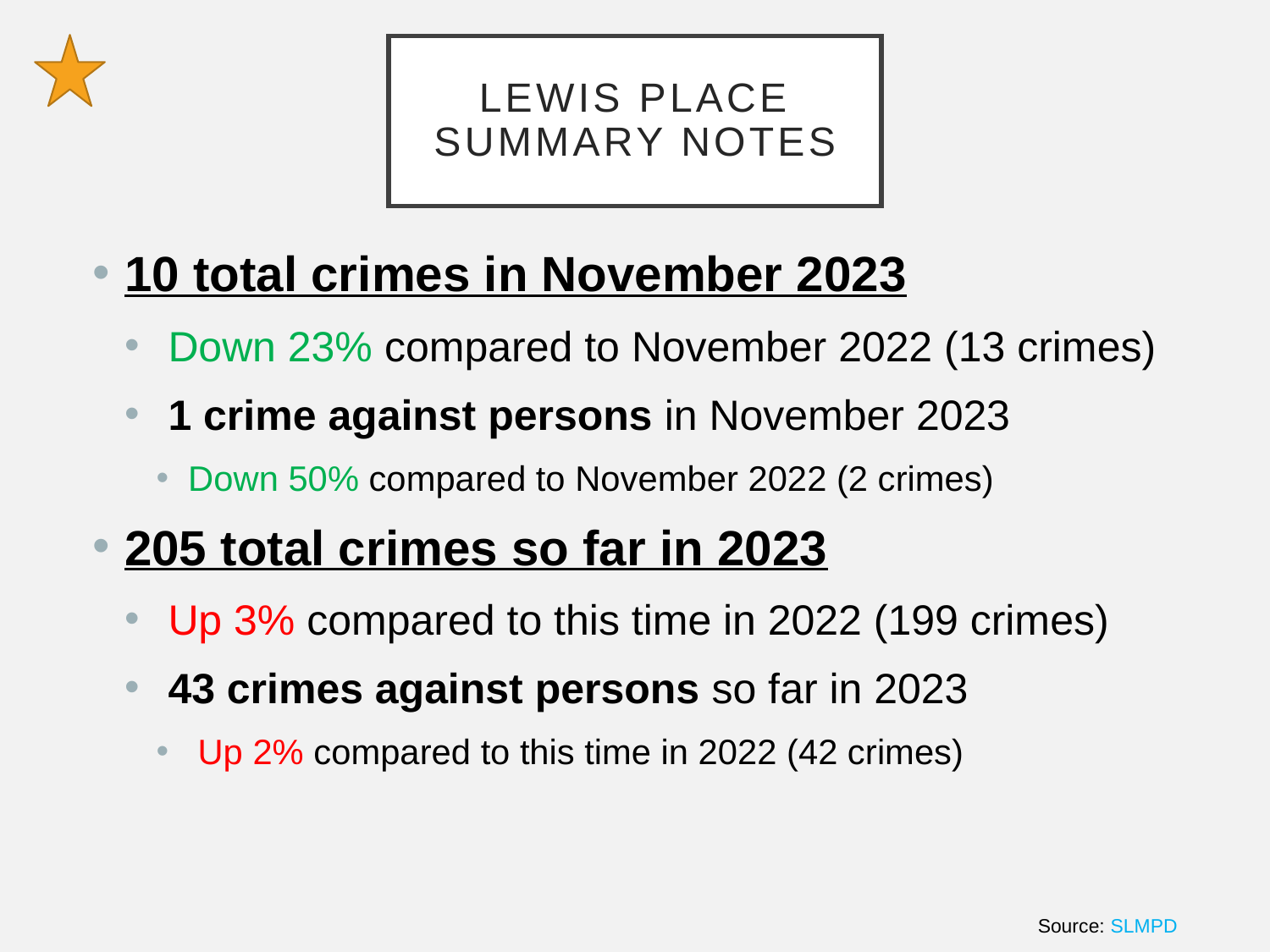

# Lewis Place Summary Notes
10 total crimes in November 2023
 Down 23% compared to November 2022 (13 crimes)
 1 crime against persons in November 2023
Down 50% compared to November 2022 (2 crimes)
205 total crimes so far in 2023
 Up 3% compared to this time in 2022 (199 crimes)
 43 crimes against persons so far in 2023
 Up 2% compared to this time in 2022 (42 crimes)
Source: SLMPD